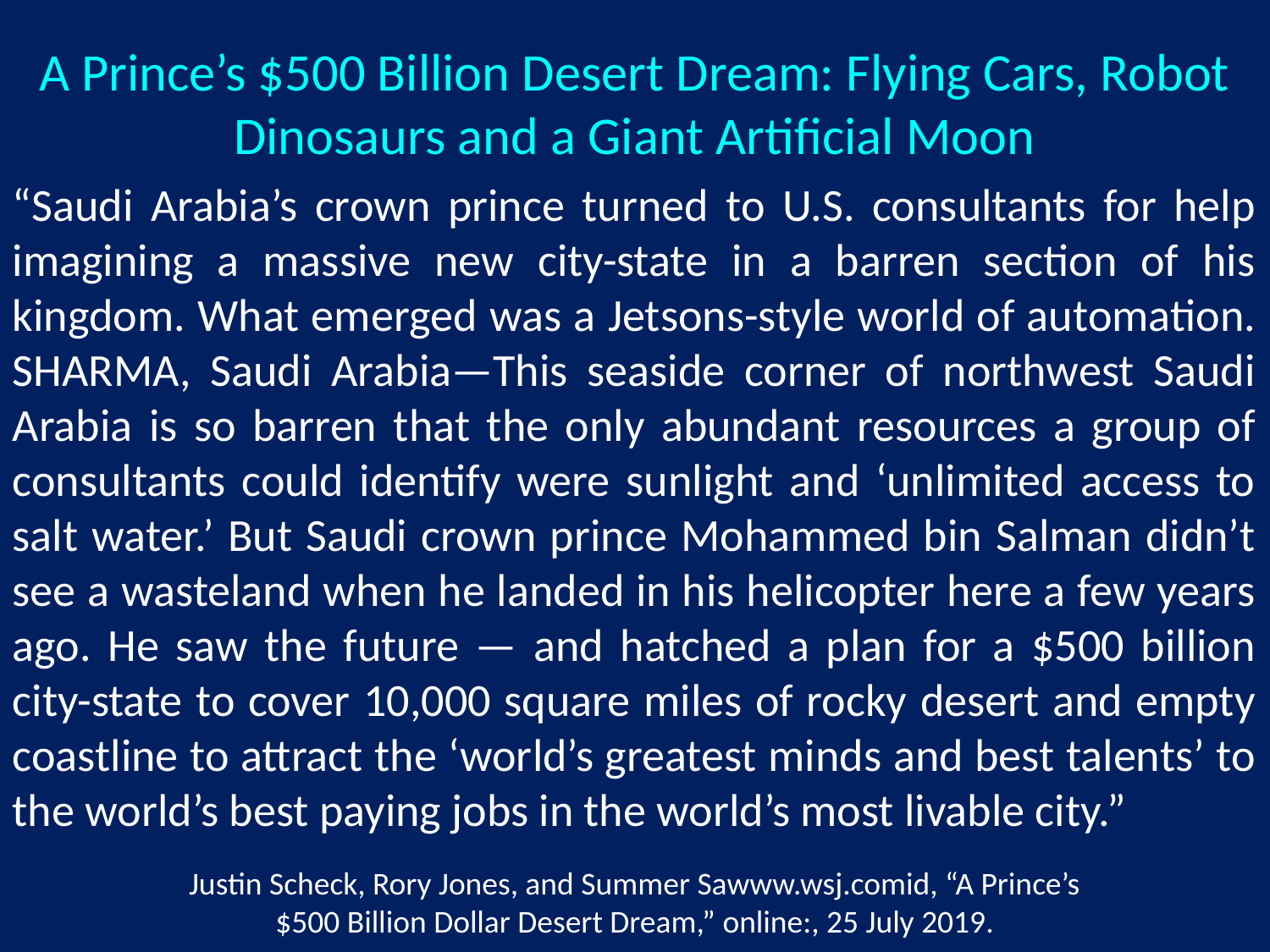

# A Prince’s $500 Billion Desert Dream: Flying Cars, Robot Dinosaurs and a Giant Artificial Moon
“Saudi Arabia’s crown prince turned to U.S. consultants for help imagining a massive new city-state in a barren section of his kingdom. What emerged was a Jetsons-style world of automation. SHARMA, Saudi Arabia—This seaside corner of northwest Saudi Arabia is so barren that the only abundant resources a group of consultants could identify were sunlight and ‘unlimited access to salt water.’ But Saudi crown prince Mohammed bin Salman didn’t see a wasteland when he landed in his helicopter here a few years ago. He saw the future — and hatched a plan for a $500 billion city-state to cover 10,000 square miles of rocky desert and empty coastline to attract the ‘world’s greatest minds and best talents’ to the world’s best paying jobs in the world’s most livable city.”
Justin Scheck, Rory Jones, and Summer Sawww.wsj.comid, “A Prince’s $500 Billion Dollar Desert Dream,” online:, 25 July 2019.